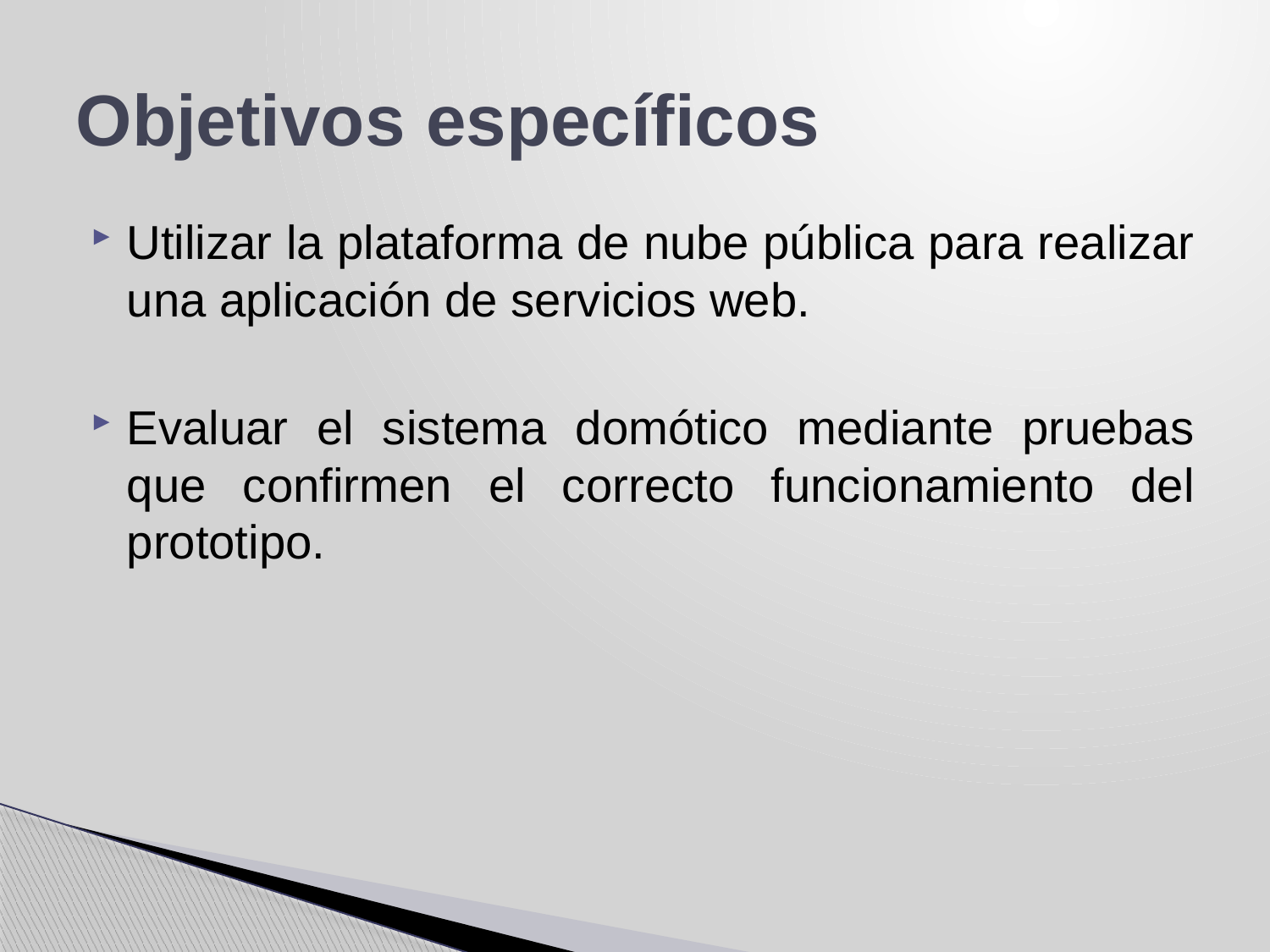

# Objetivos específicos
Utilizar la plataforma de nube pública para realizar una aplicación de servicios web.

Evaluar el sistema domótico mediante pruebas que confirmen el correcto funcionamiento del prototipo.